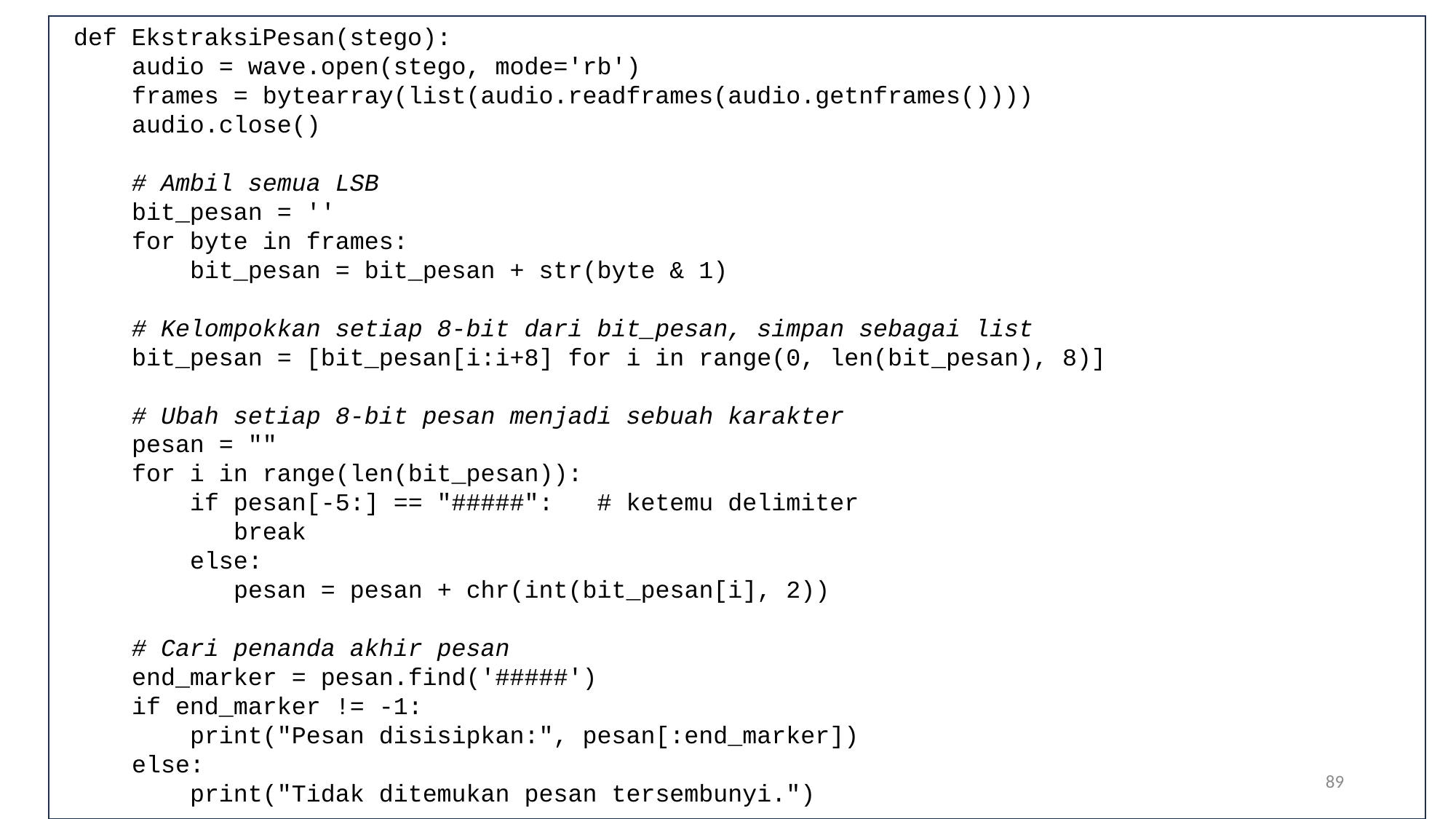

def EkstraksiPesan(stego):
    audio = wave.open(stego, mode='rb')
    frames = bytearray(list(audio.readframes(audio.getnframes())))
    audio.close()

    # Ambil semua LSB
    bit_pesan = ''
    for byte in frames:
        bit_pesan = bit_pesan + str(byte & 1)

    # Kelompokkan setiap 8-bit dari bit_pesan, simpan sebagai list
    bit_pesan = [bit_pesan[i:i+8] for i in range(0, len(bit_pesan), 8)]

    # Ubah setiap 8-bit pesan menjadi sebuah karakter
    pesan = ""
    for i in range(len(bit_pesan)):
        if pesan[-5:] == "#####":   # ketemu delimiter
           break
        else:
           pesan = pesan + chr(int(bit_pesan[i], 2))

    # Cari penanda akhir pesan
    end_marker = pesan.find('#####')
    if end_marker != -1:
        print("Pesan disisipkan:", pesan[:end_marker])
    else:
        print("Tidak ditemukan pesan tersembunyi.")
89